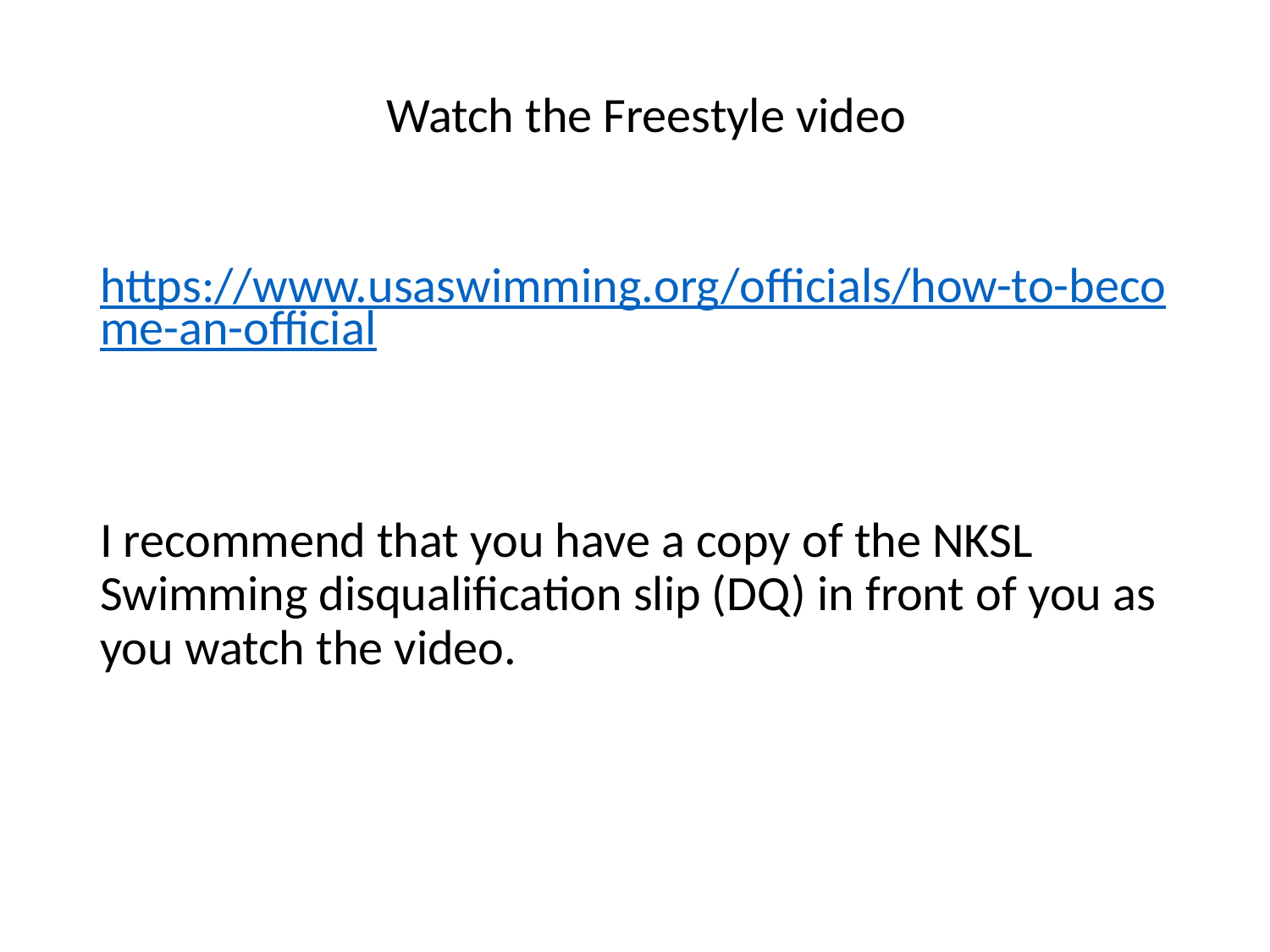

Watch the Freestyle video
https://www.usaswimming.org/officials/how-to-become-an-official

I recommend that you have a copy of the NKSL Swimming disqualification slip (DQ) in front of you as you watch the video.